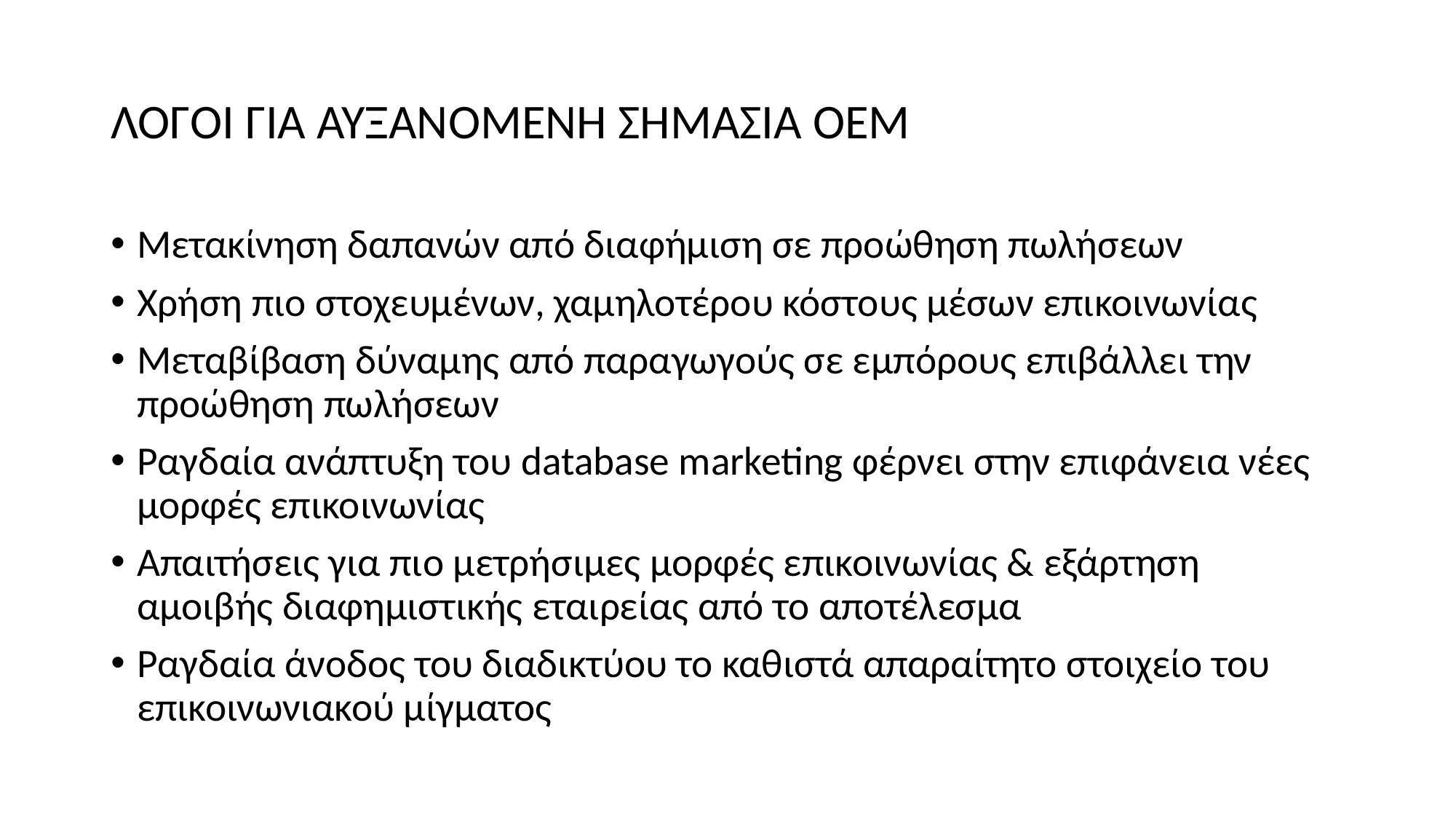

# ΛΟΓΟΙ ΓΙΑ ΑΥΞΑΝΟΜΕΝΗ ΣΗΜΑΣΙΑ ΟΕΜ
Μετακίνηση δαπανών από διαφήμιση σε προώθηση πωλήσεων
Χρήση πιο στοχευμένων, χαμηλοτέρου κόστους μέσων επικοινωνίας
Μεταβίβαση δύναμης από παραγωγούς σε εμπόρους επιβάλλει την προώθηση πωλήσεων
Ραγδαία ανάπτυξη του database marketing φέρνει στην επιφάνεια νέες μορφές επικοινωνίας
Απαιτήσεις για πιο μετρήσιμες μορφές επικοινωνίας & εξάρτηση αμοιβής διαφημιστικής εταιρείας από το αποτέλεσμα
Ραγδαία άνοδος του διαδικτύου το καθιστά απαραίτητο στοιχείο του επικοινωνιακού μίγματος